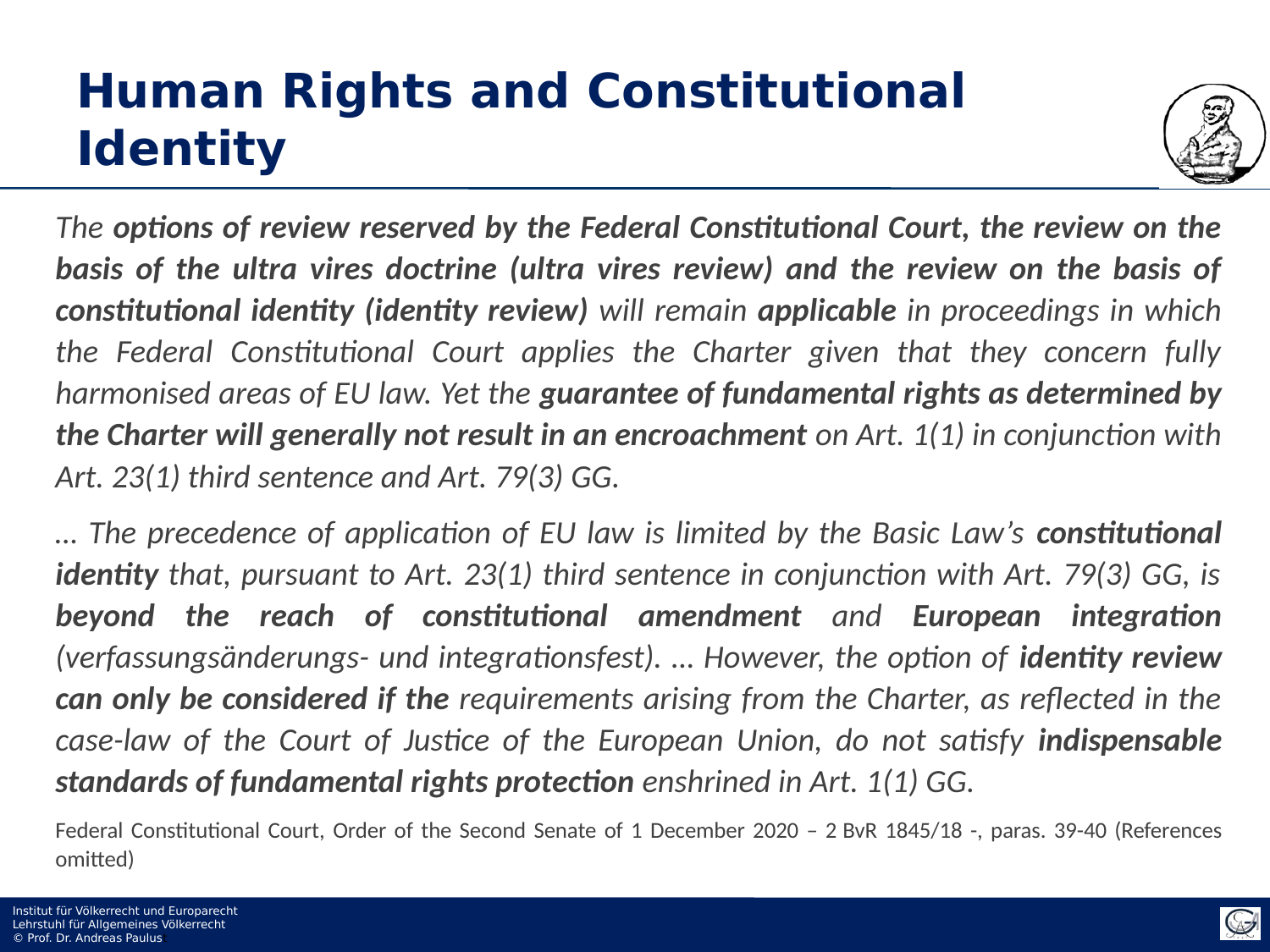

# Human Rights and Constitutional Identity
The options of review reserved by the Federal Constitutional Court, the review on the basis of the ultra vires doctrine (ultra vires review) and the review on the basis of constitutional identity (identity review) will remain applicable in proceedings in which the Federal Constitutional Court applies the Charter given that they concern fully harmonised areas of EU law. Yet the guarantee of fundamental rights as determined by the Charter will generally not result in an encroachment on Art. 1(1) in conjunction with Art. 23(1) third sentence and Art. 79(3) GG.
… The precedence of application of EU law is limited by the Basic Law’s constitutional identity that, pursuant to Art. 23(1) third sentence in conjunction with Art. 79(3) GG, is beyond the reach of constitutional amendment and European integration (verfassungsänderungs- und integrationsfest). … However, the option of identity review can only be considered if the requirements arising from the Charter, as reflected in the case-law of the Court of Justice of the European Union, do not satisfy indispensable standards of fundamental rights protection enshrined in Art. 1(1) GG.
Federal Constitutional Court, Order of the Second Senate of 1 December 2020 – 2 BvR 1845/18 -, paras. 39-40 (References omitted)